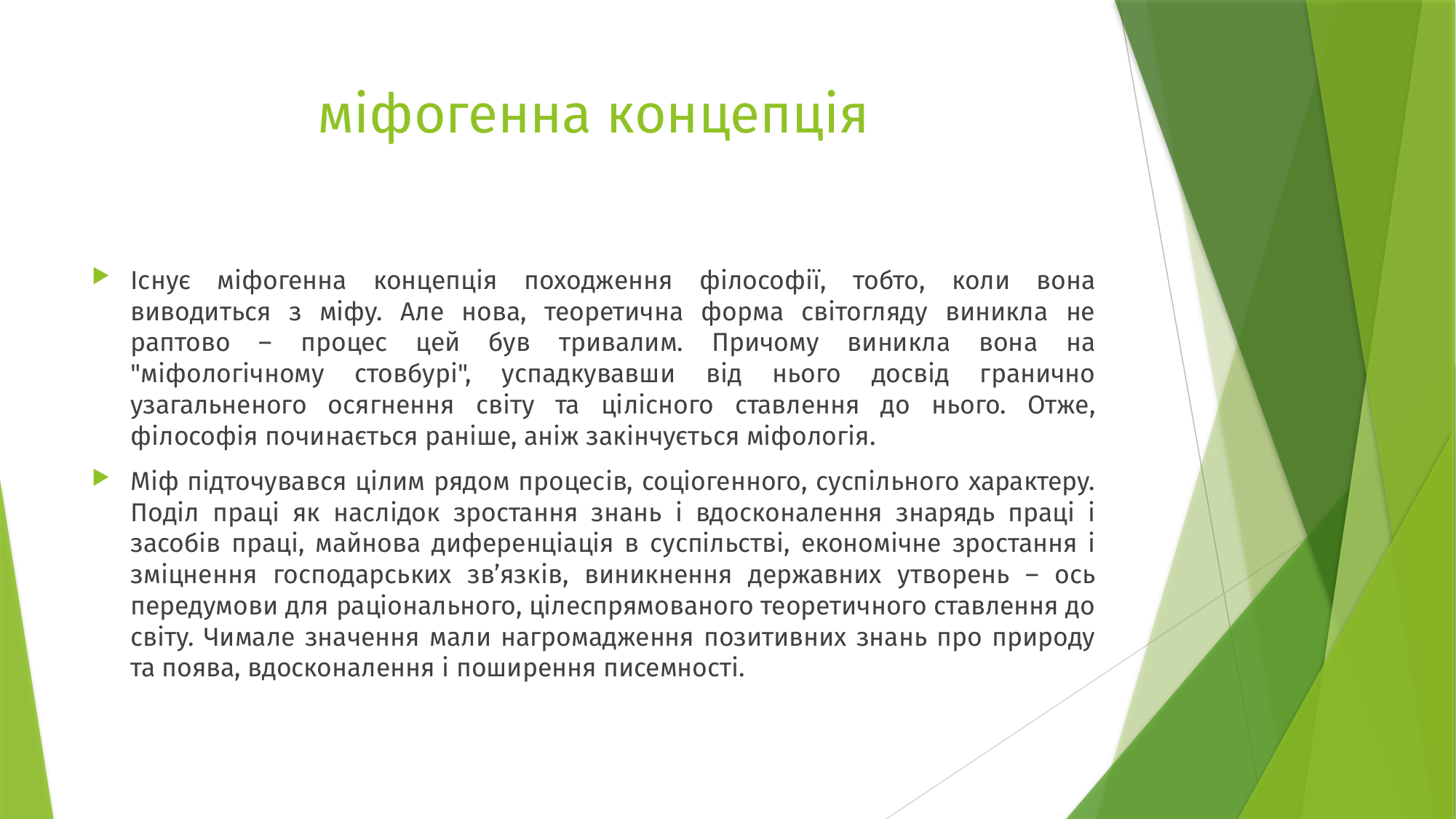

# міфогенна концепція
Існує міфогенна концепція походження філософії, тобто, коли вона виводиться з міфу. Але нова, теоретична форма світогляду виникла не раптово – процес цей був тривалим. Причому виникла вона на "міфологічному стовбурі", успадкувавши від нього досвід гранично узагальненого осягнення світу та цілісного ставлення до нього. Отже, філософія починається раніше, аніж закінчується міфологія.
Міф підточувався цілим рядом процесів, соціогенного, суспільного характеру. Поділ праці як наслідок зростання знань і вдосконалення знарядь праці і засобів праці, майнова диференціація в суспільстві, економічне зростання і зміцнення господарських зв’язків, виникнення державних утворень – ось передумови для раціонального, цілеспрямованого теоретичного ставлення до світу. Чимале значення мали нагромадження позитивних знань про природу та поява, вдосконалення і поширення писемності.